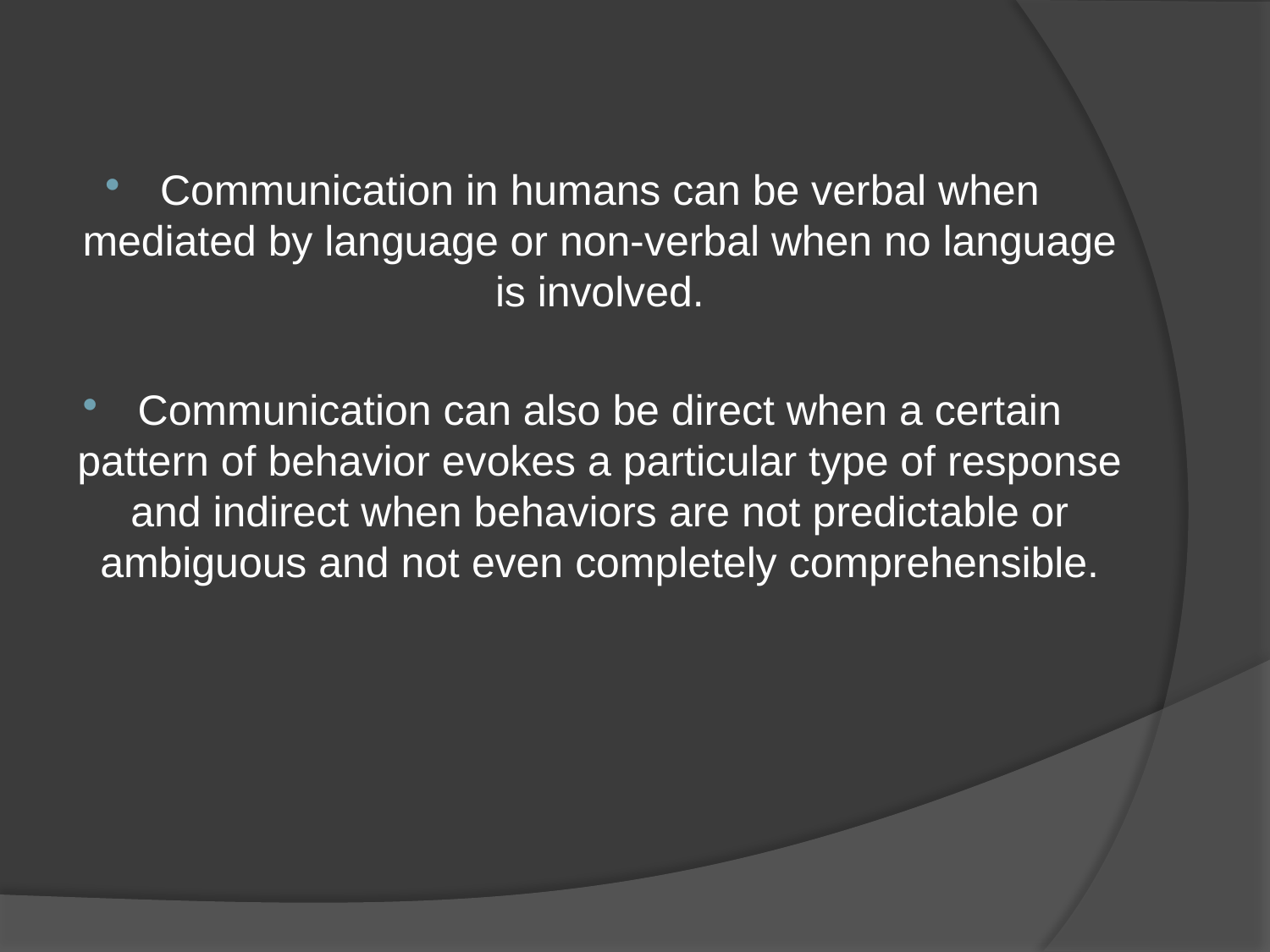

Communication in humans can be verbal when mediated by language or non-verbal when no language is involved.

Communication can also be direct when a certain pattern of behavior evokes a particular type of response and indirect when behaviors are not predictable or ambiguous and not even completely comprehensible.